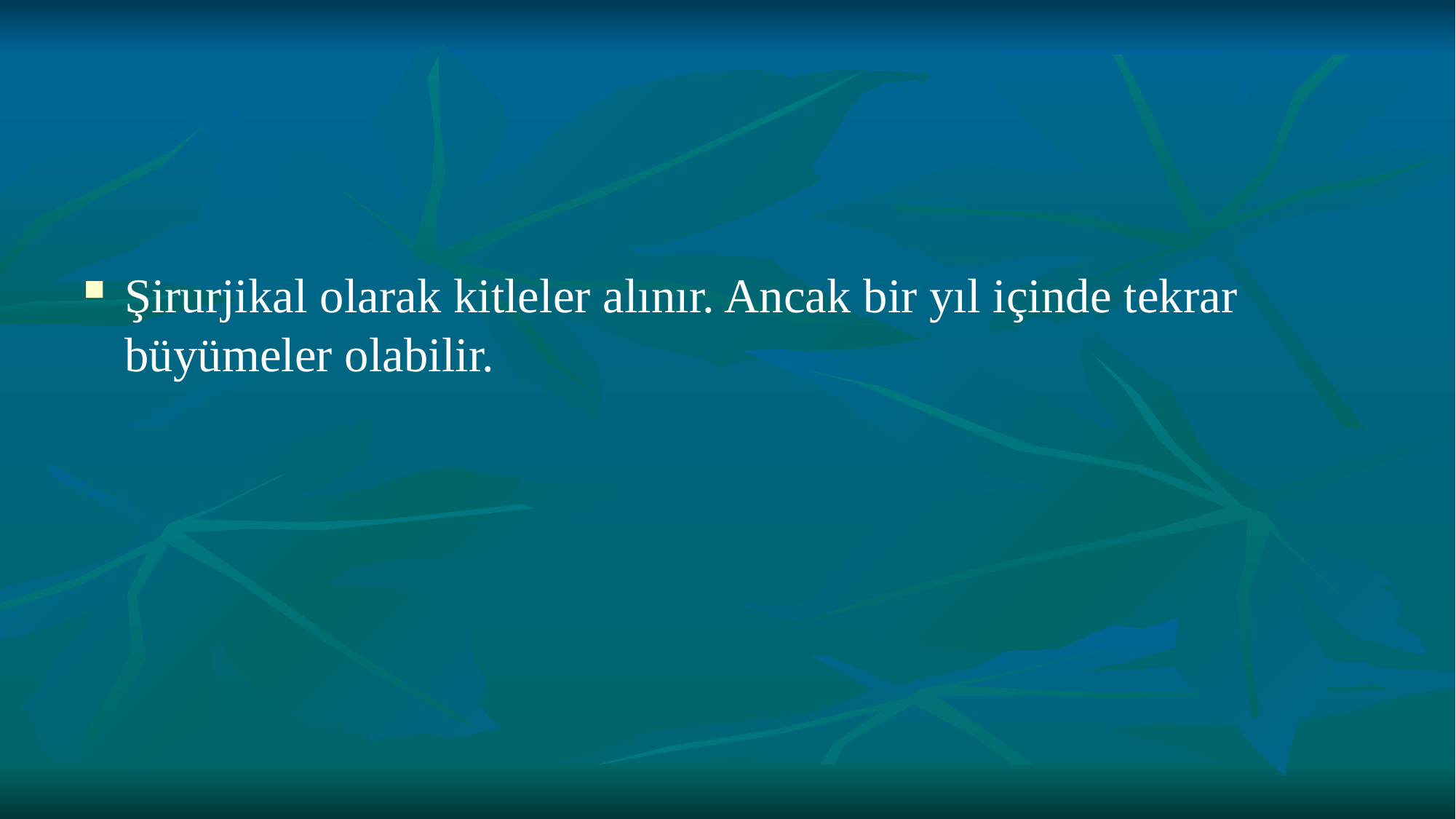

#

Şirurjikal olarak kitleler alınır. Ancak bir yıl içinde tekrar büyümeler olabilir.